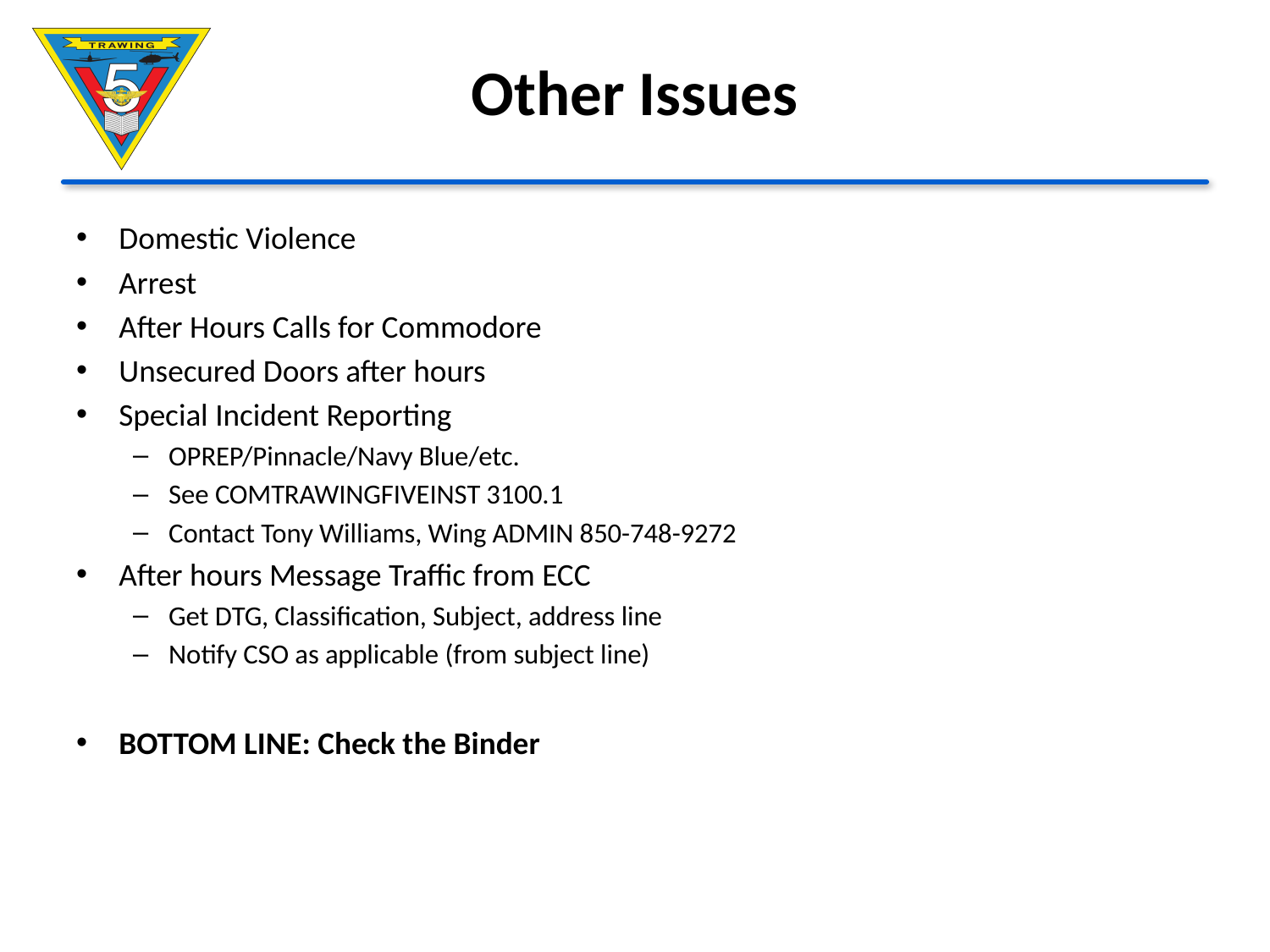

# Other Issues
Domestic Violence
Arrest
After Hours Calls for Commodore
Unsecured Doors after hours
Special Incident Reporting
OPREP/Pinnacle/Navy Blue/etc.
See COMTRAWINGFIVEINST 3100.1
Contact Tony Williams, Wing ADMIN 850-748-9272
After hours Message Traffic from ECC
Get DTG, Classification, Subject, address line
Notify CSO as applicable (from subject line)

BOTTOM LINE: Check the Binder